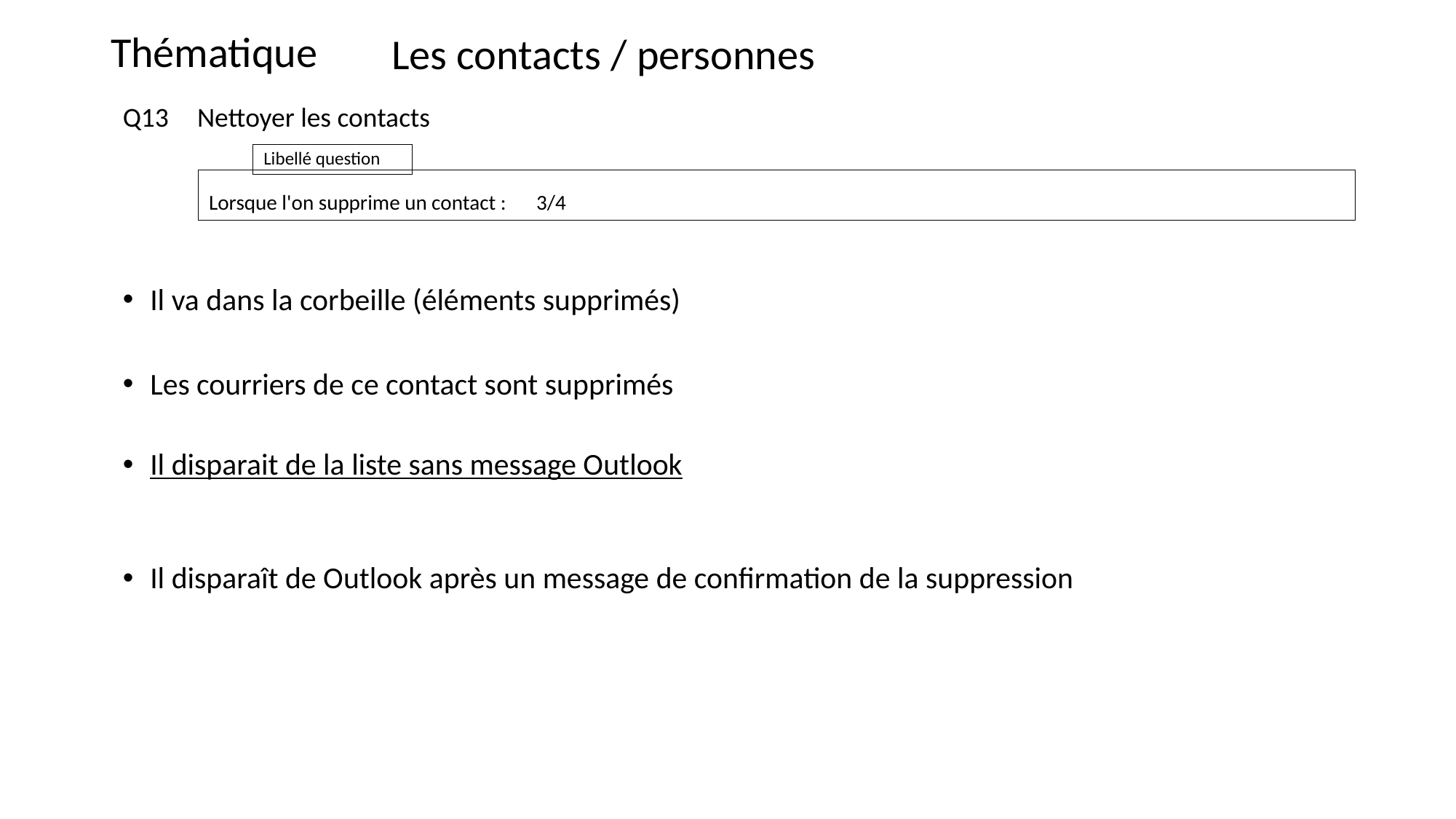

# Les contacts / personnes
Nettoyer les contacts
Q13
Lorsque l'on supprime un contact :	3/4
Il va dans la corbeille (éléments supprimés)
Les courriers de ce contact sont supprimés
Il disparait de la liste sans message Outlook
Il disparaît de Outlook après un message de confirmation de la suppression